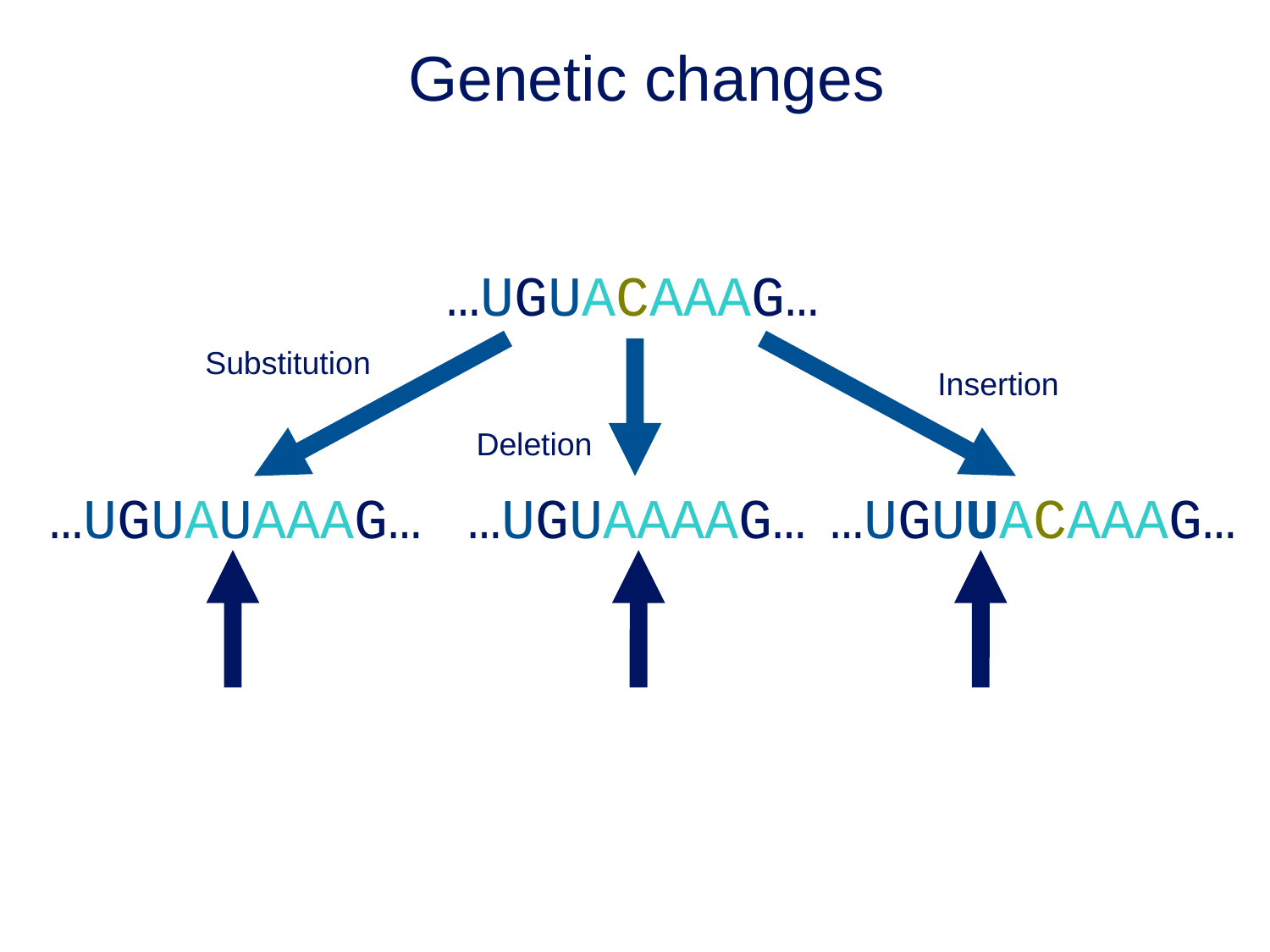

Genetic changes
…UGUACAAAG…
Substitution

…UGUAUAAAG…

Deletion
…UGUAAAAG…

Insertion
…UGUUACAAAG…